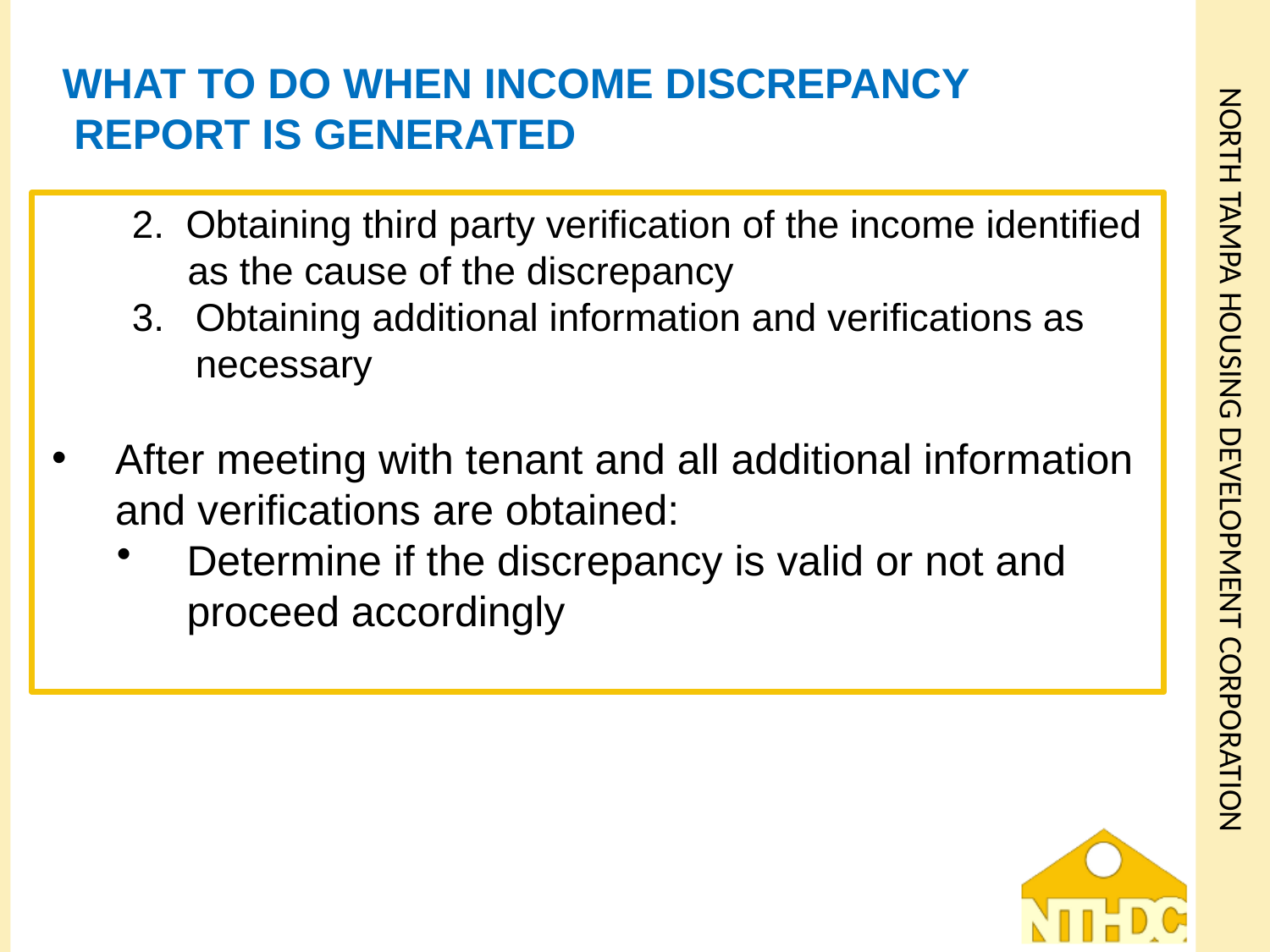

# What to do when Income Discrepancy Report is Generated
2.  Obtaining third party verification of the income identified as the cause of the discrepancy
Obtaining additional information and verifications as necessary

After meeting with tenant and all additional information and verifications are obtained:
Determine if the discrepancy is valid or not and proceed accordingly